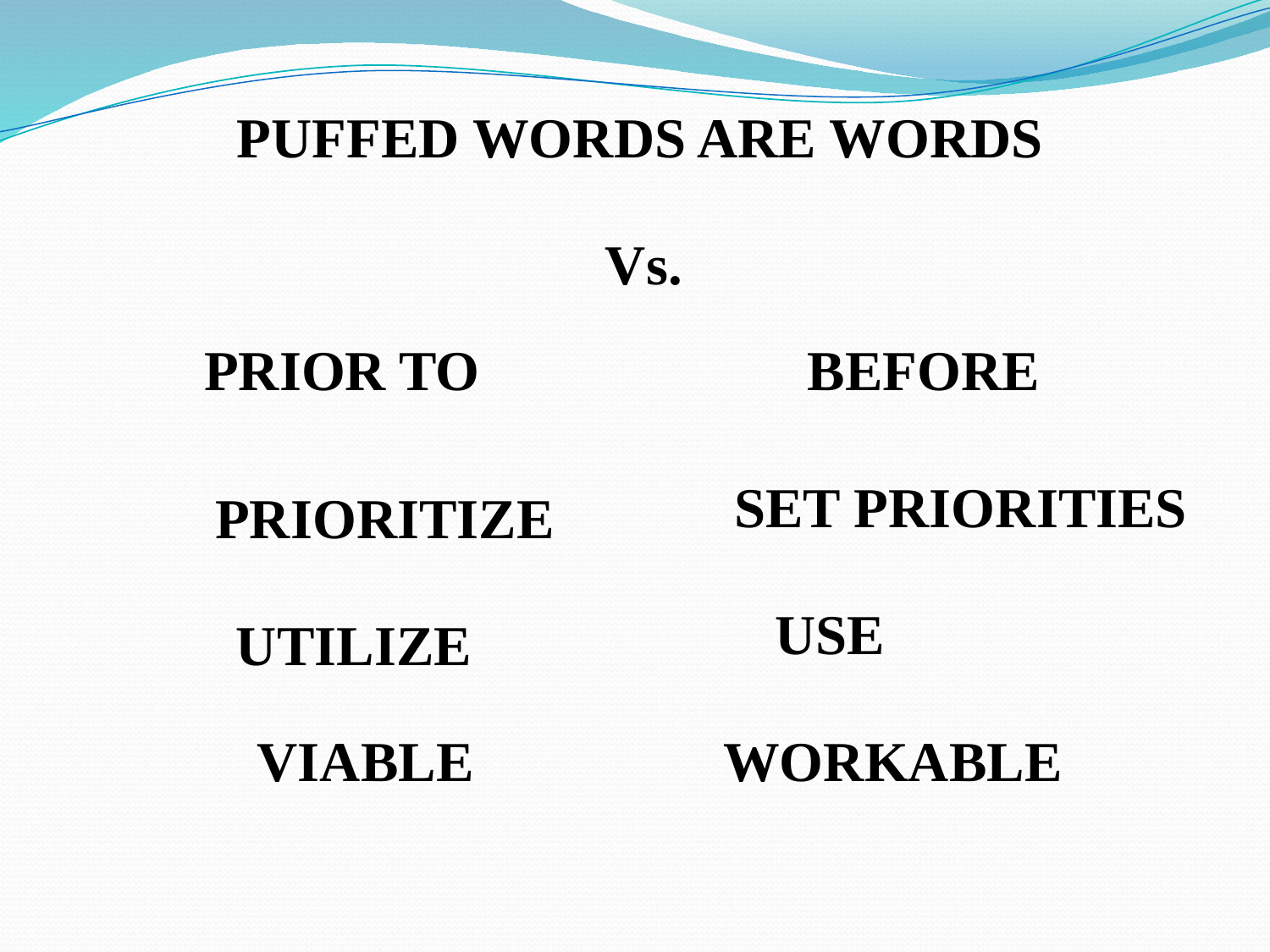

PUFFED WORDS ARE WORDS
Vs.
PRIOR TO
BEFORE
SET PRIORITIES
PRIORITIZE
USE
UTILIZE
VIABLE
WORKABLE